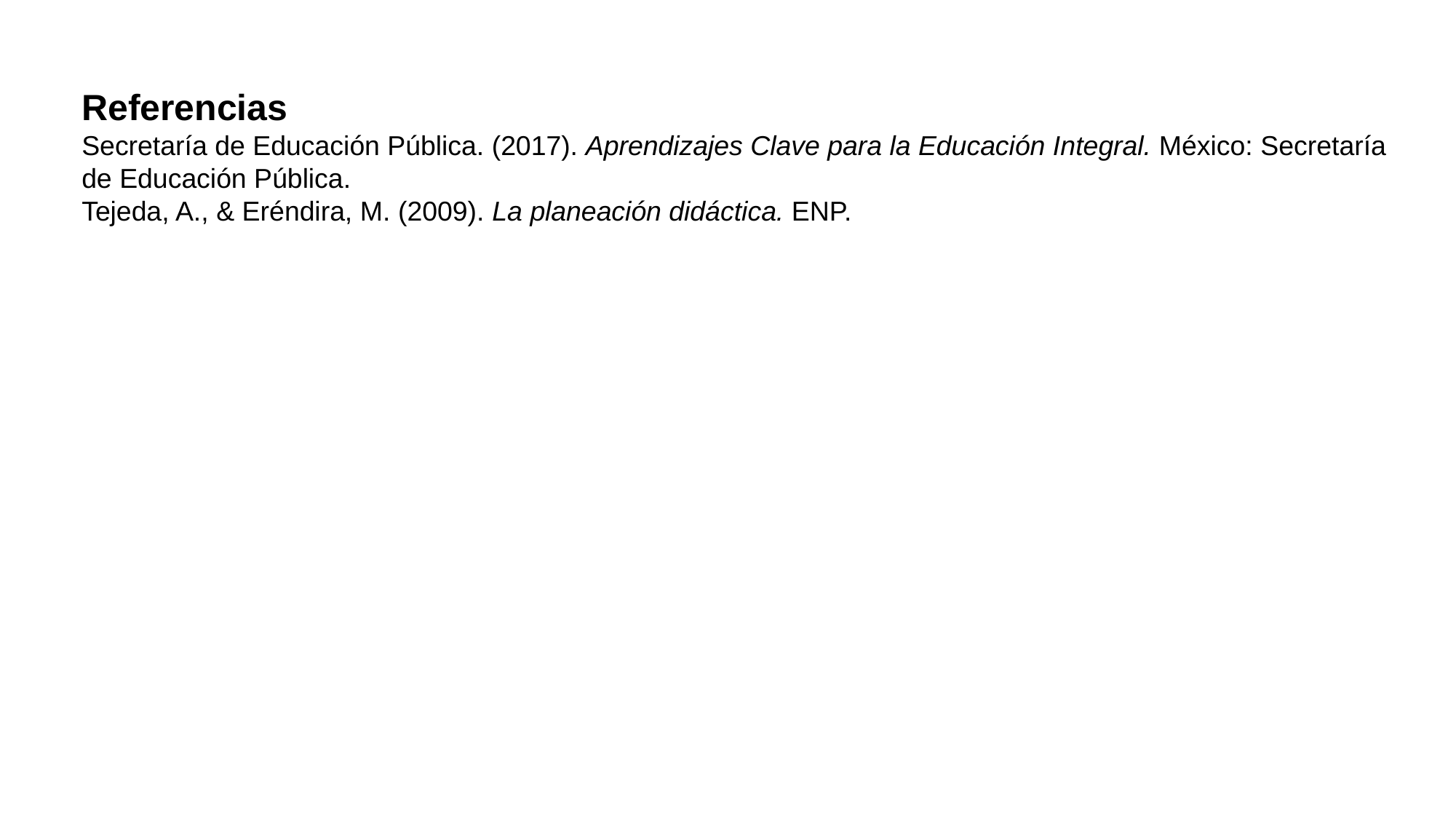

Referencias
Secretaría de Educación Pública. (2017). Aprendizajes Clave para la Educación Integral. México: Secretaría de Educación Pública.
Tejeda, A., & Eréndira, M. (2009). La planeación didáctica. ENP.